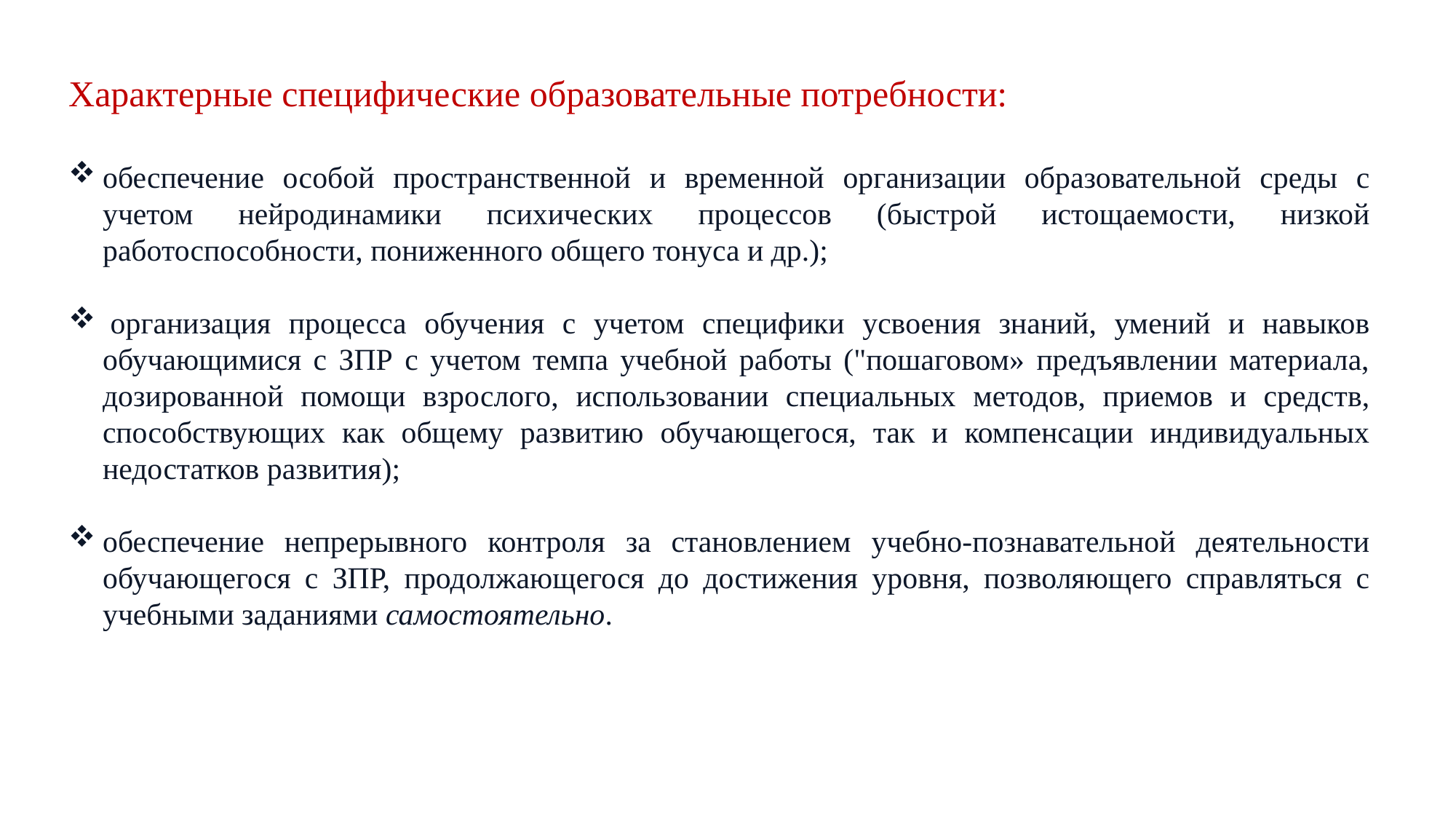

Характерные специфические образовательные потребности:

обеспечение особой пространственной и временной организации образовательной среды с учетом нейродинамики психических процессов (быстрой истощаемости, низкой работоспособности, пониженного общего тонуса и др.);

 организация процесса обучения с учетом специфики усвоения знаний, умений и навыков обучающимися с ЗПР с учетом темпа учебной работы ("пошаговом» предъявлении материала, дозированной помощи взрослого, использовании специальных методов, приемов и средств, способствующих как общему развитию обучающегося, так и компенсации индивидуальных недостатков развития);

обеспечение непрерывного контроля за становлением учебно-познавательной деятельности обучающегося с ЗПР, продолжающегося до достижения уровня, позволяющего справляться с учебными заданиями самостоятельно.